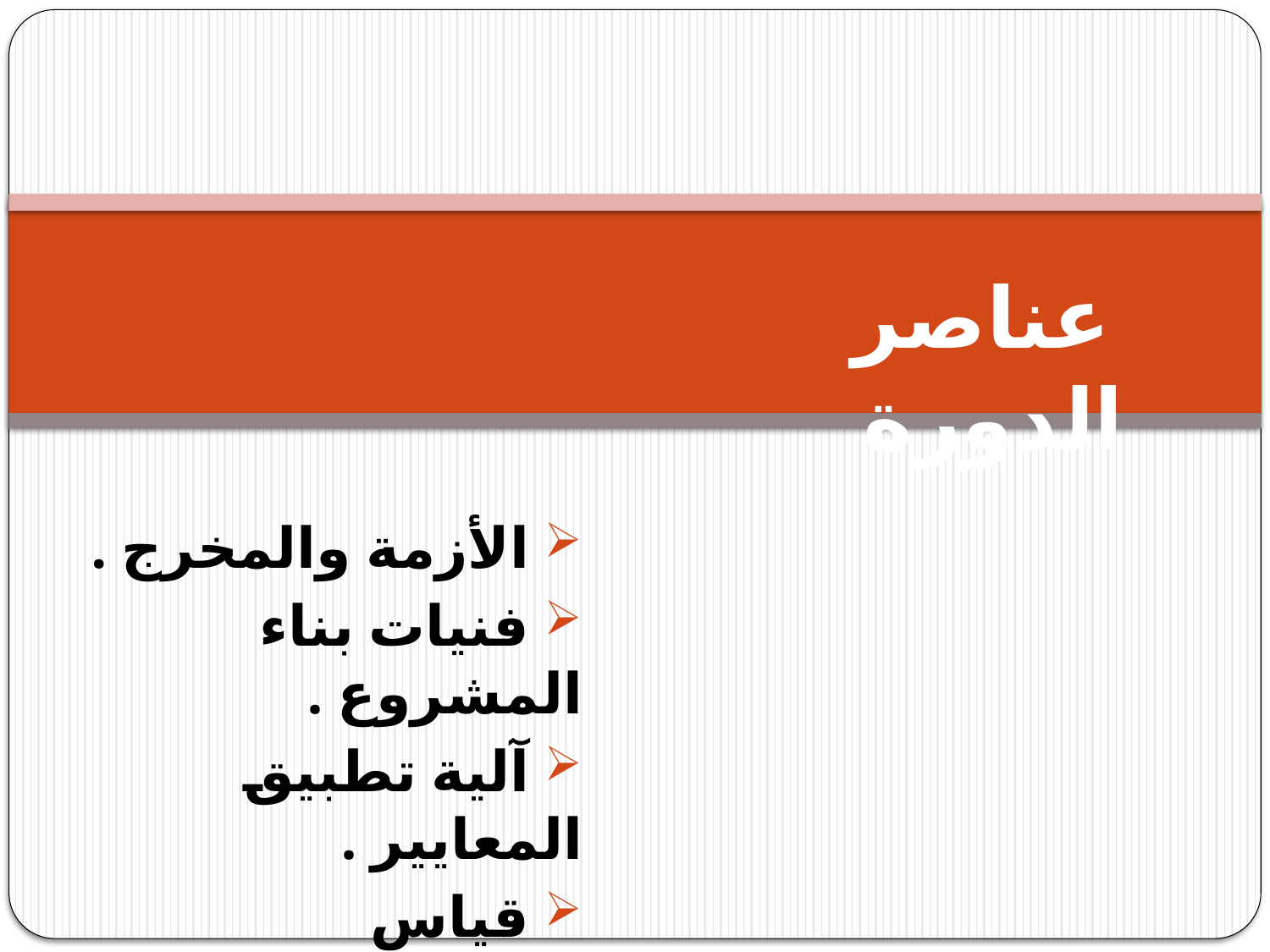

عناصر الدورة
 الأزمة والمخرج .
 فنيات بناء المشروع .
 آلية تطبيق المعايير .
 قياس المؤشرات .
 تطبيقات عملية .